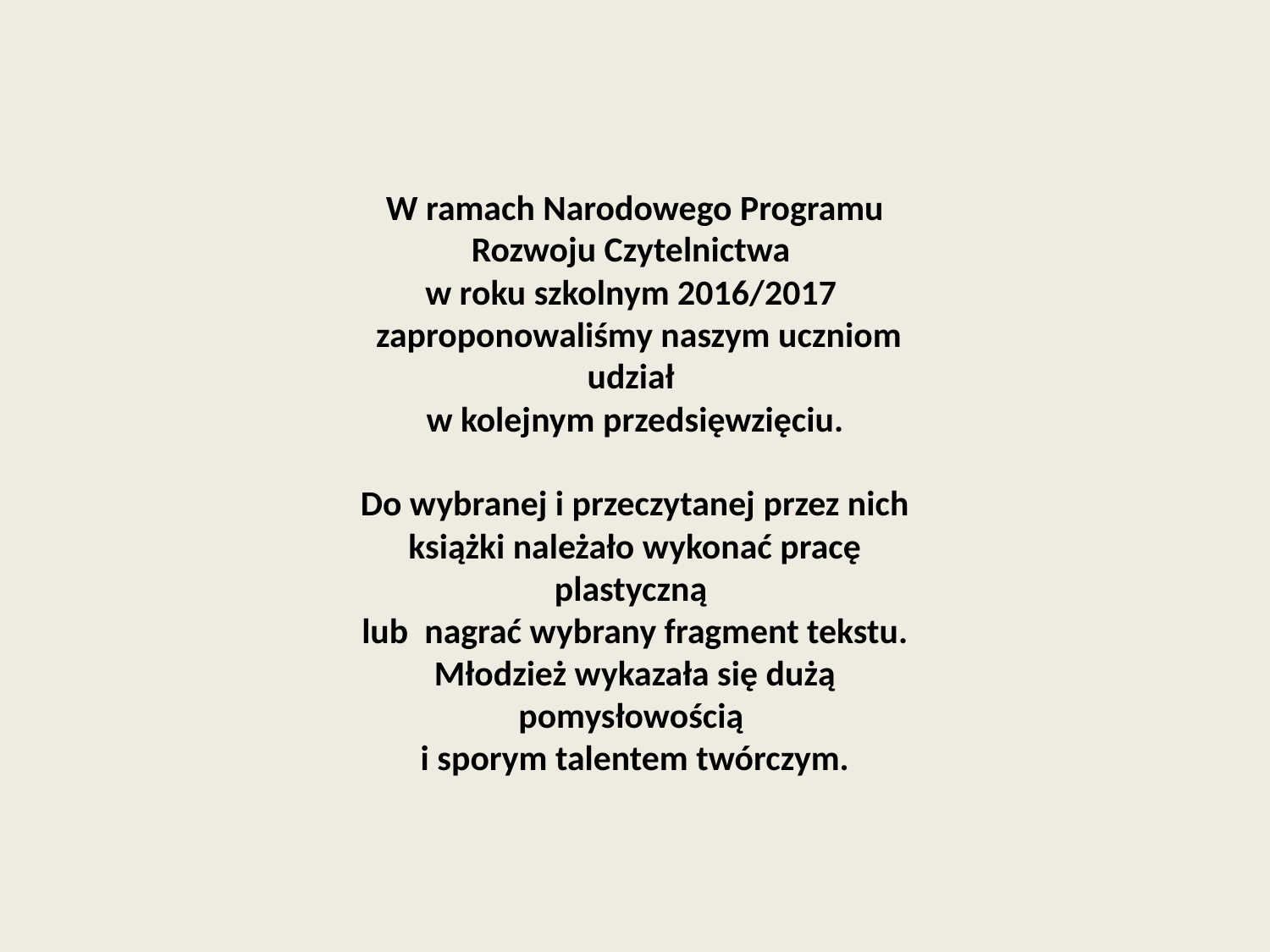

W ramach Narodowego Programu Rozwoju Czytelnictwa
w roku szkolnym 2016/2017
 zaproponowaliśmy naszym uczniom udział
w kolejnym przedsięwzięciu.

Do wybranej i przeczytanej przez nich książki należało wykonać pracę plastyczną
lub  nagrać wybrany fragment tekstu.
Młodzież wykazała się dużą pomysłowością
i sporym talentem twórczym.